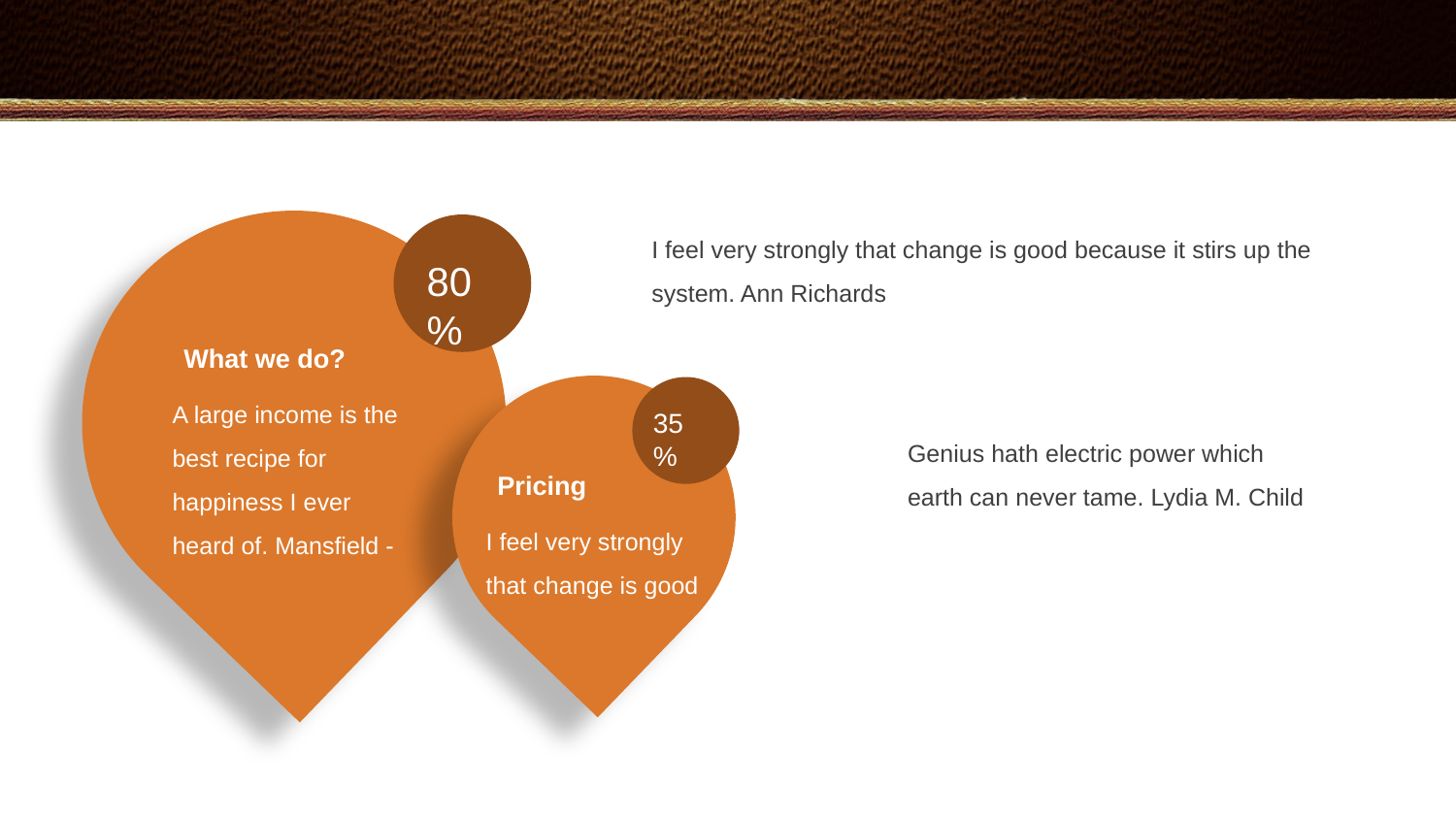

#
I feel very strongly that change is good because it stirs up the system. Ann Richards

80%
What we do?
A large income is the best recipe for happiness I ever heard of. Mansfield -

35%
Genius hath electric power which earth can never tame. Lydia M. Child
Pricing
I feel very strongly that change is good